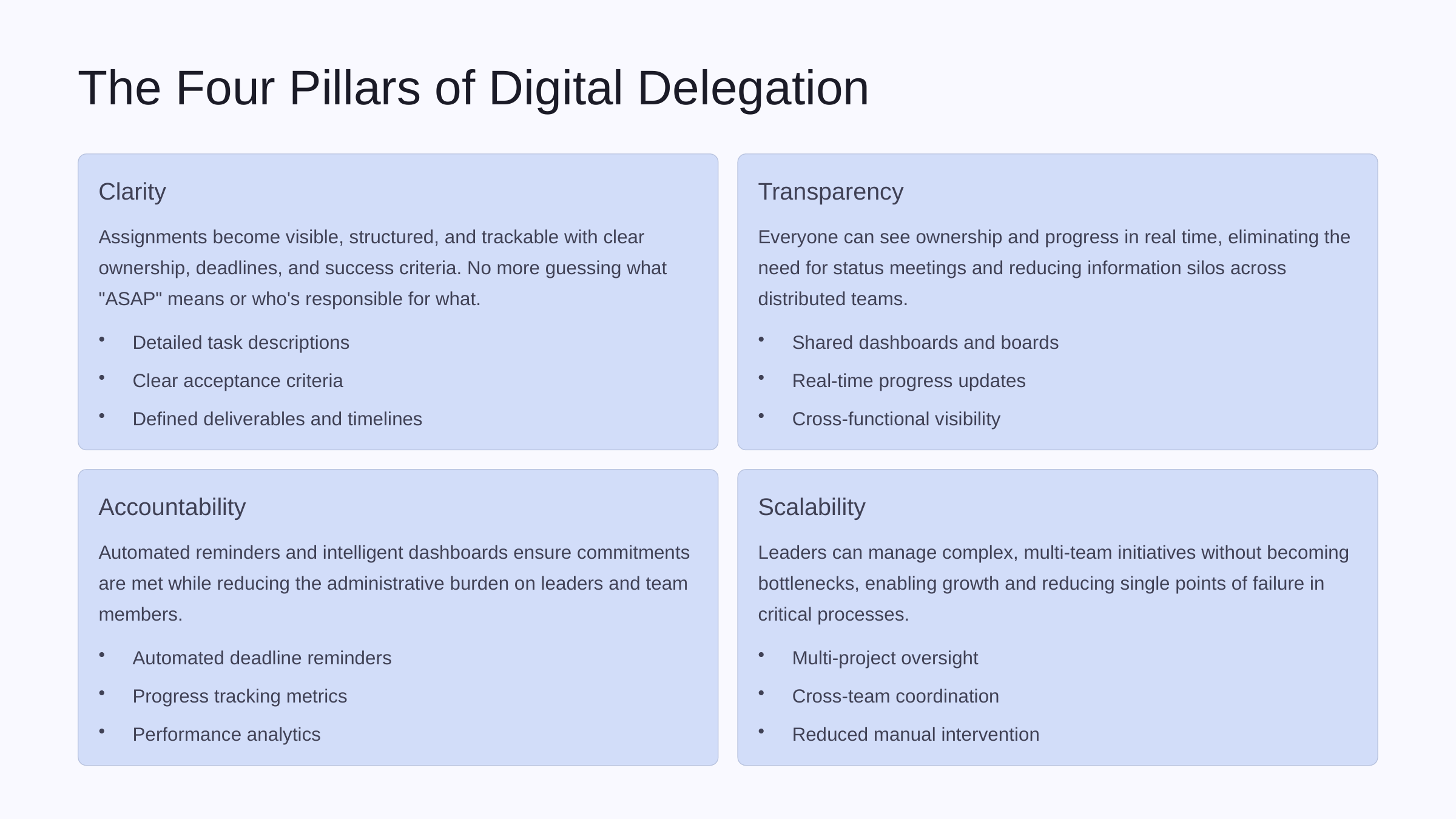

The Four Pillars of Digital Delegation

Clarity
Transparency
Assignments become visible, structured, and trackable with clear ownership, deadlines, and success criteria. No more guessing what "ASAP" means or who's responsible for what.
Everyone can see ownership and progress in real time, eliminating the need for status meetings and reducing information silos across distributed teams.
Detailed task descriptions
Shared dashboards and boards
Clear acceptance criteria
Real-time progress updates
Defined deliverables and timelines
Cross-functional visibility

Accountability
Scalability
Automated reminders and intelligent dashboards ensure commitments are met while reducing the administrative burden on leaders and team members.
Leaders can manage complex, multi-team initiatives without becoming bottlenecks, enabling growth and reducing single points of failure in critical processes.
Automated deadline reminders
Multi-project oversight
Progress tracking metrics
Cross-team coordination
Performance analytics
Reduced manual intervention